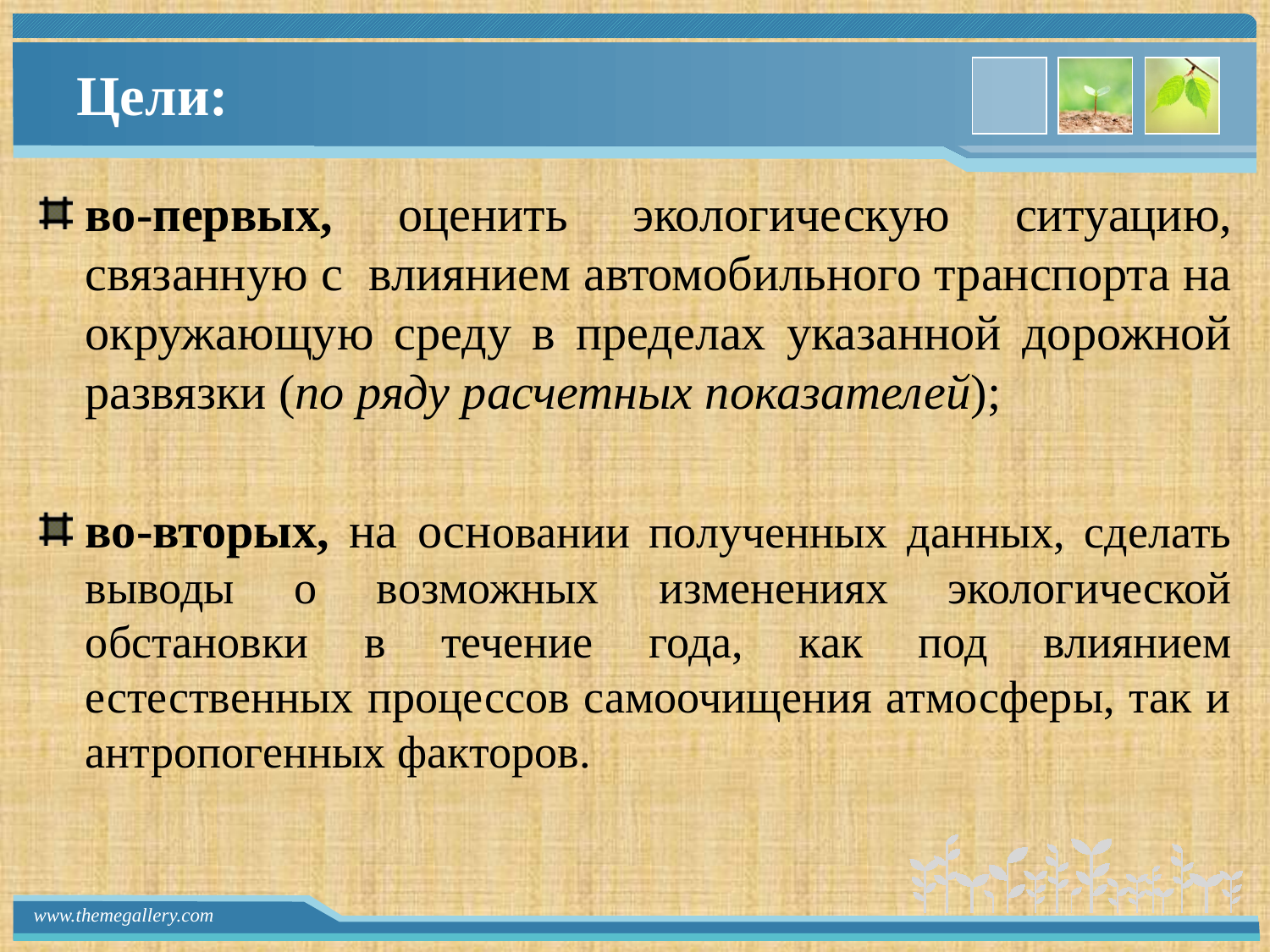

# Цели:
во-первых, оценить экологическую ситуацию, связанную с  влиянием автомобильного транспорта на окружающую среду в пределах указанной дорожной развязки (по ряду расчетных показателей);

во-вторых, на основании полученных данных, сделать выводы о возможных изменениях экологической обстановки в течение года, как под влиянием естественных процессов самоочищения атмосферы, так и антропогенных факторов.